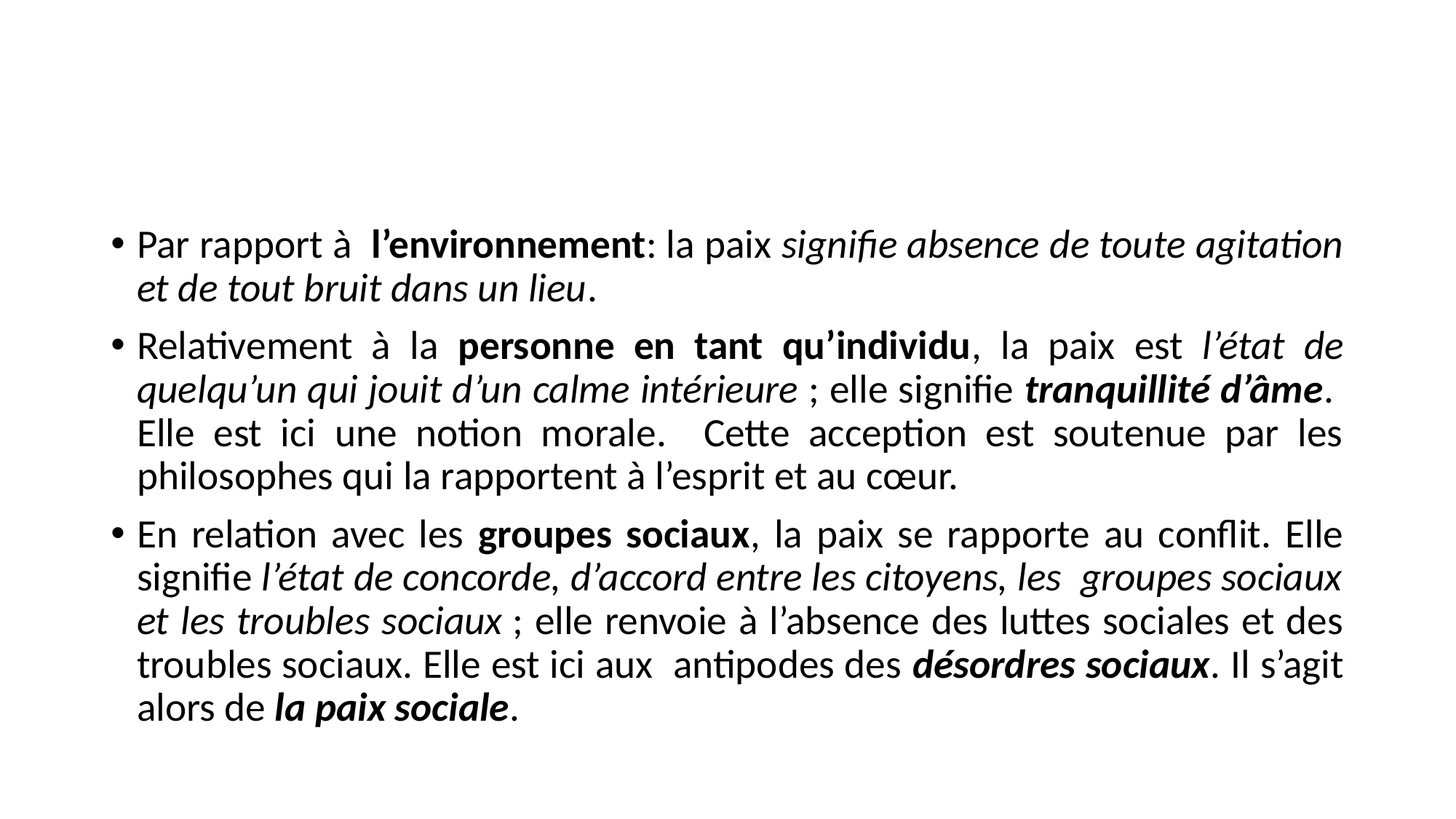

Par rapport à  l’environnement: la paix signifie absence de toute agitation et de tout bruit dans un lieu.
Relativement à la personne en tant qu’individu, la paix est l’état de quelqu’un qui jouit d’un calme intérieure ; elle signifie tranquillité d’âme.  Elle est ici une notion morale.  Cette acception est soutenue par les philosophes qui la rapportent à l’esprit et au cœur.
En relation avec les groupes sociaux, la paix se rapporte au conflit. Elle signifie l’état de concorde, d’accord entre les citoyens, les  groupes sociaux et les troubles sociaux ; elle renvoie à l’absence des luttes sociales et des troubles sociaux. Elle est ici aux  antipodes des désordres sociaux. Il s’agit alors de la paix sociale.